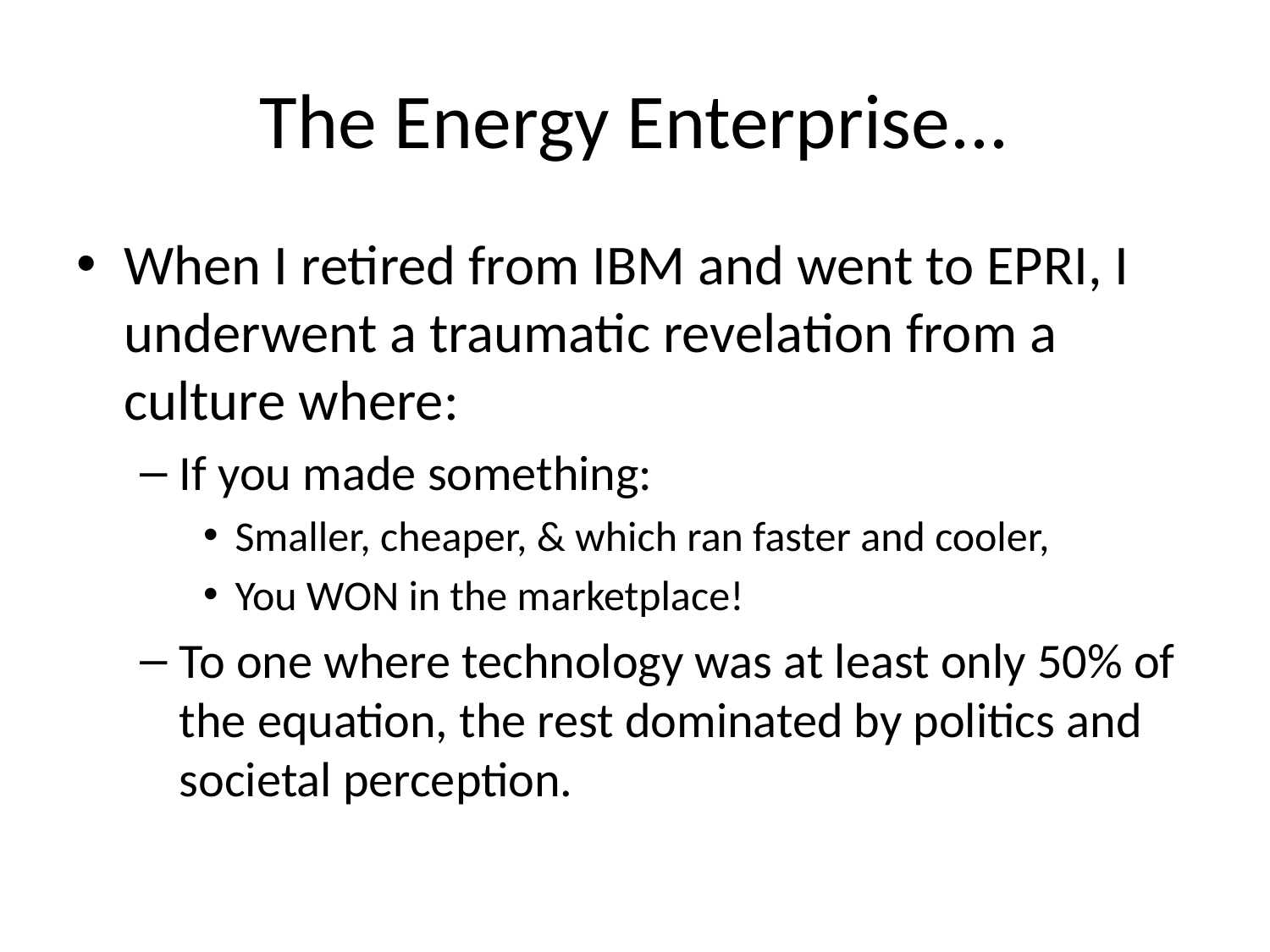

# The Energy Enterprise...
When I retired from IBM and went to EPRI, I underwent a traumatic revelation from a culture where:
If you made something:
Smaller, cheaper, & which ran faster and cooler,
You WON in the marketplace!
To one where technology was at least only 50% of the equation, the rest dominated by politics and societal perception.